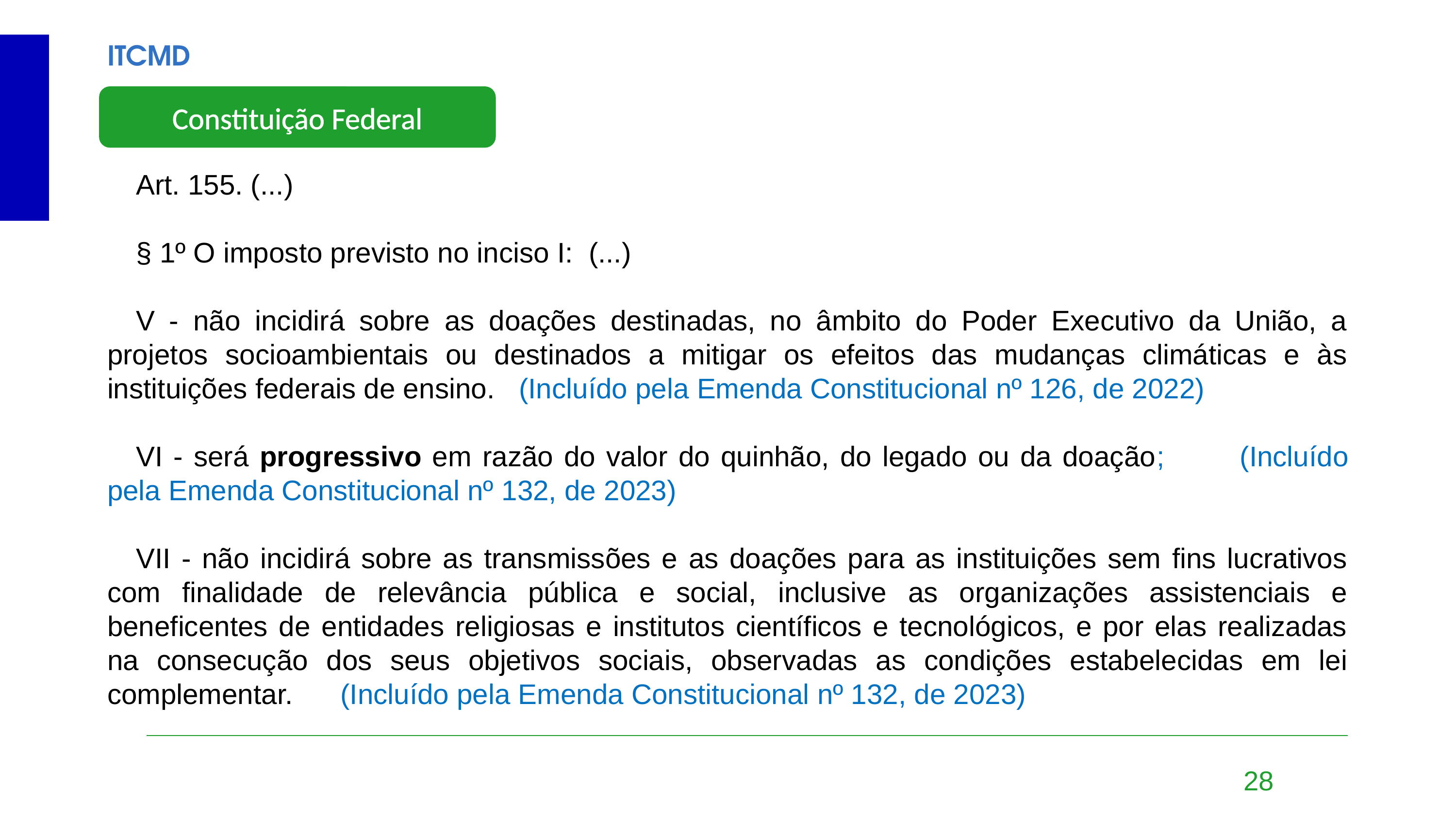

ITCMD
Constituição Federal
Art. 155. (...)

§ 1º O imposto previsto no inciso I:  (...)

V - não incidirá sobre as doações destinadas, no âmbito do Poder Executivo da União, a projetos socioambientais ou destinados a mitigar os efeitos das mudanças climáticas e às instituições federais de ensino.   (Incluído pela Emenda Constitucional nº 126, de 2022)

VI - será progressivo em razão do valor do quinhão, do legado ou da doação;       (Incluído pela Emenda Constitucional nº 132, de 2023)

VII - não incidirá sobre as transmissões e as doações para as instituições sem fins lucrativos com finalidade de relevância pública e social, inclusive as organizações assistenciais e beneficentes de entidades religiosas e institutos científicos e tecnológicos, e por elas realizadas na consecução dos seus objetivos sociais, observadas as condições estabelecidas em lei complementar.      (Incluído pela Emenda Constitucional nº 132, de 2023)

28